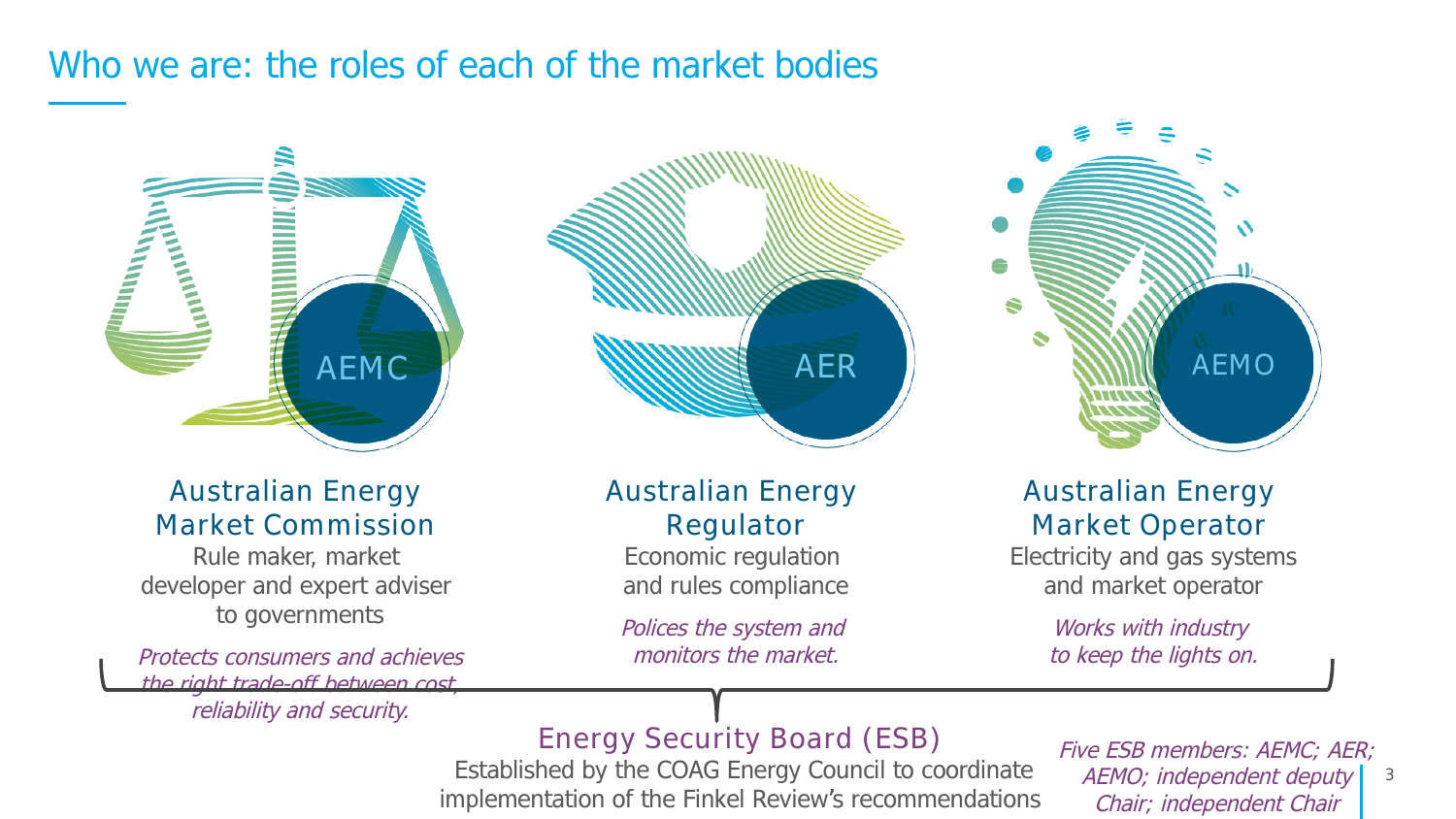

# Who we are: the roles of each of the market bodies

Energy Security Board (ESB)
 Established by the COAG Energy Council to coordinate implementation of the Finkel Review’s recommendations
Five ESB members: AEMC; AER; AEMO; independent deputy Chair; independent Chair
3